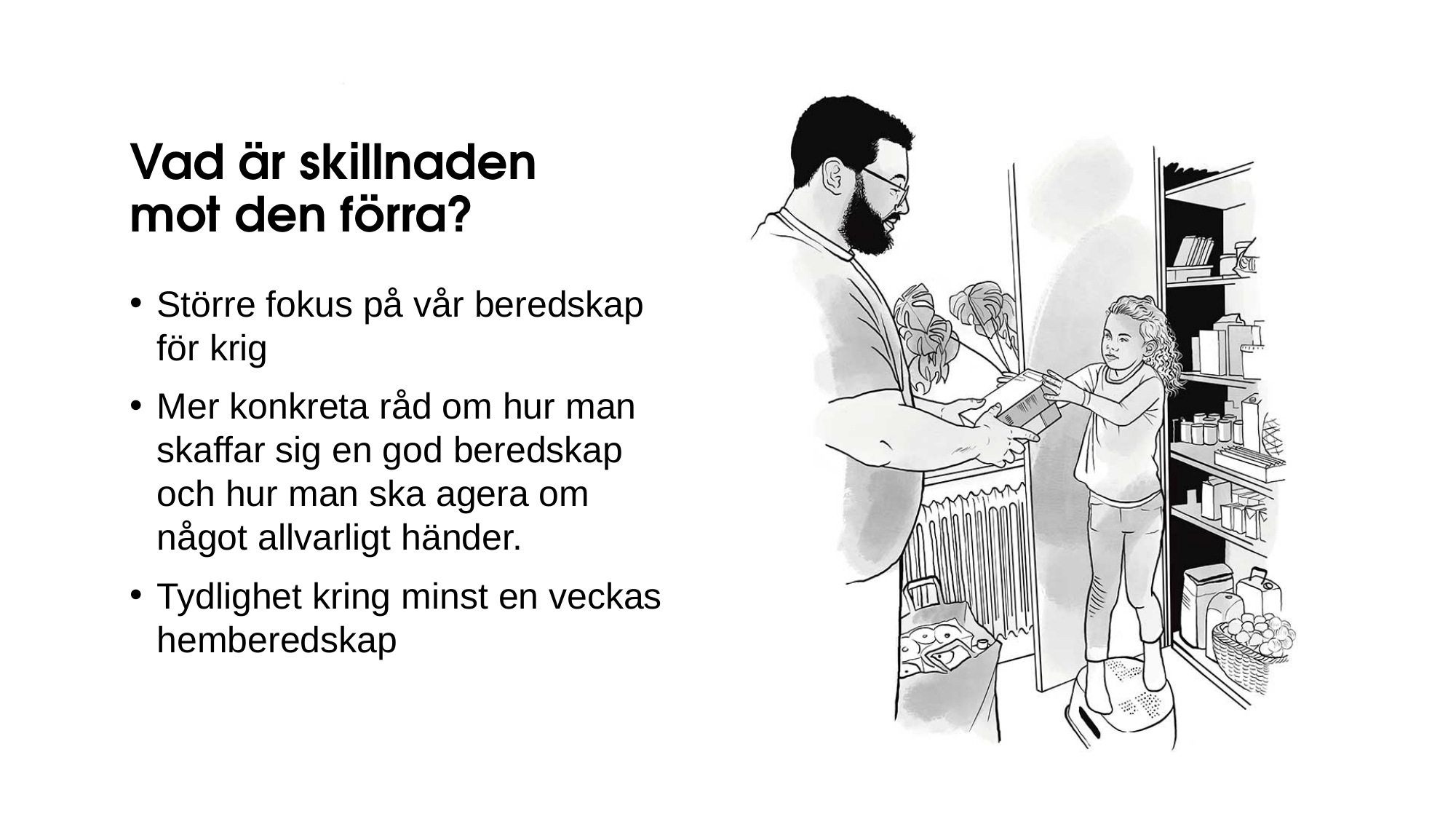

# Vad är skillnaden mot den förra?
Större fokus på vår beredskap för krig
Mer konkreta råd om hur man skaffar sig en god beredskap och hur man ska agera om något allvarligt händer.
Tydlighet kring minst en veckas hemberedskap